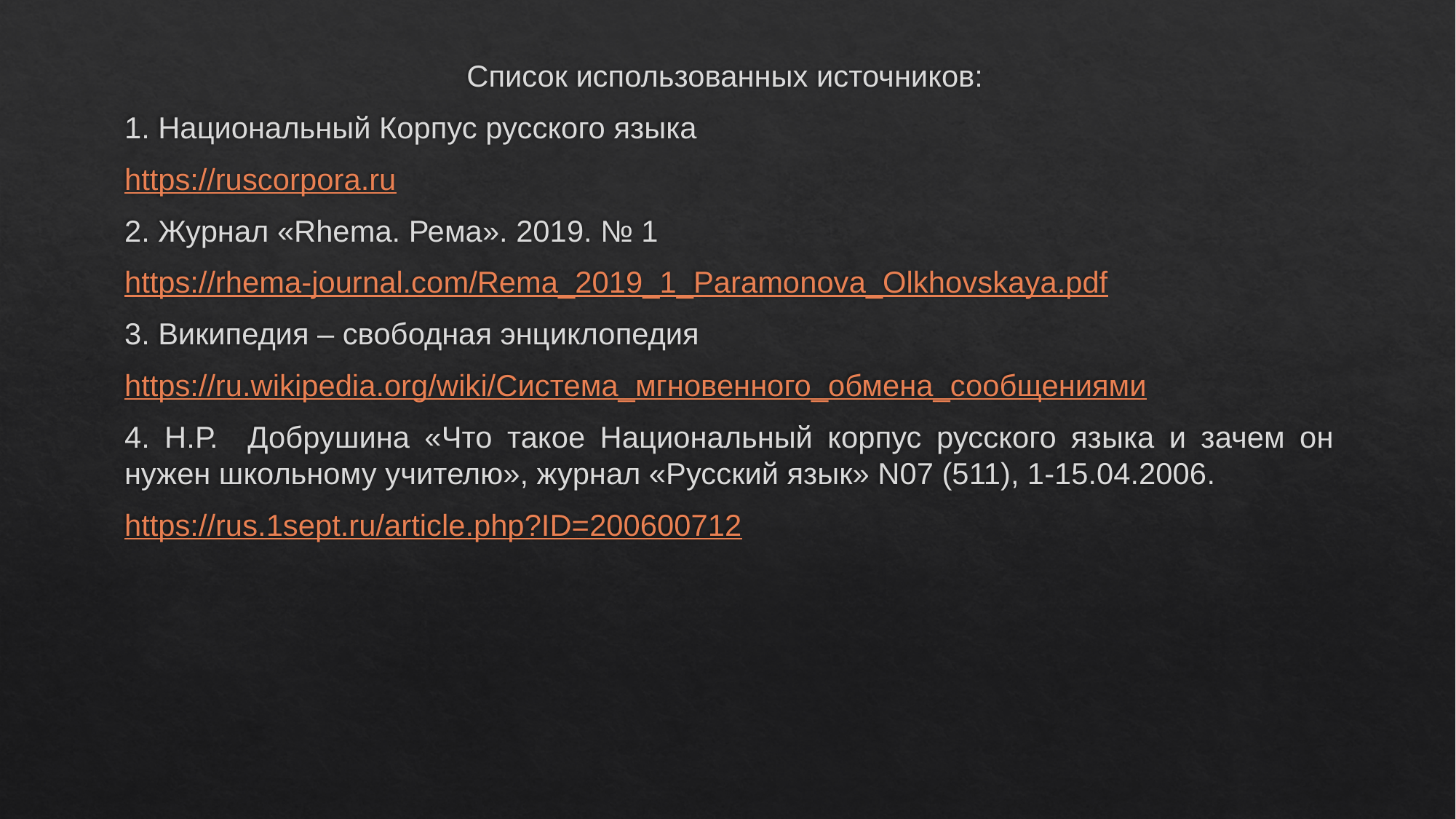

Список использованных источников:
1. Национальный Корпус русского языка
https://ruscorpora.ru
2. Журнал «Rhema. Рема». 2019. № 1
https://rhema-journal.com/Rema_2019_1_Paramonova_Olkhovskaya.pdf
3. Википедия – свободная энциклопедия
https://ru.wikipedia.org/wiki/Система_мгновенного_обмена_сообщениями
4. Н.Р.  Добрушина «Что такое Национальный корпус русского языка и зачем он нужен школьному учителю», журнал «Русский язык» N07 (511), 1-15.04.2006.
https://rus.1sept.ru/article.php?ID=200600712